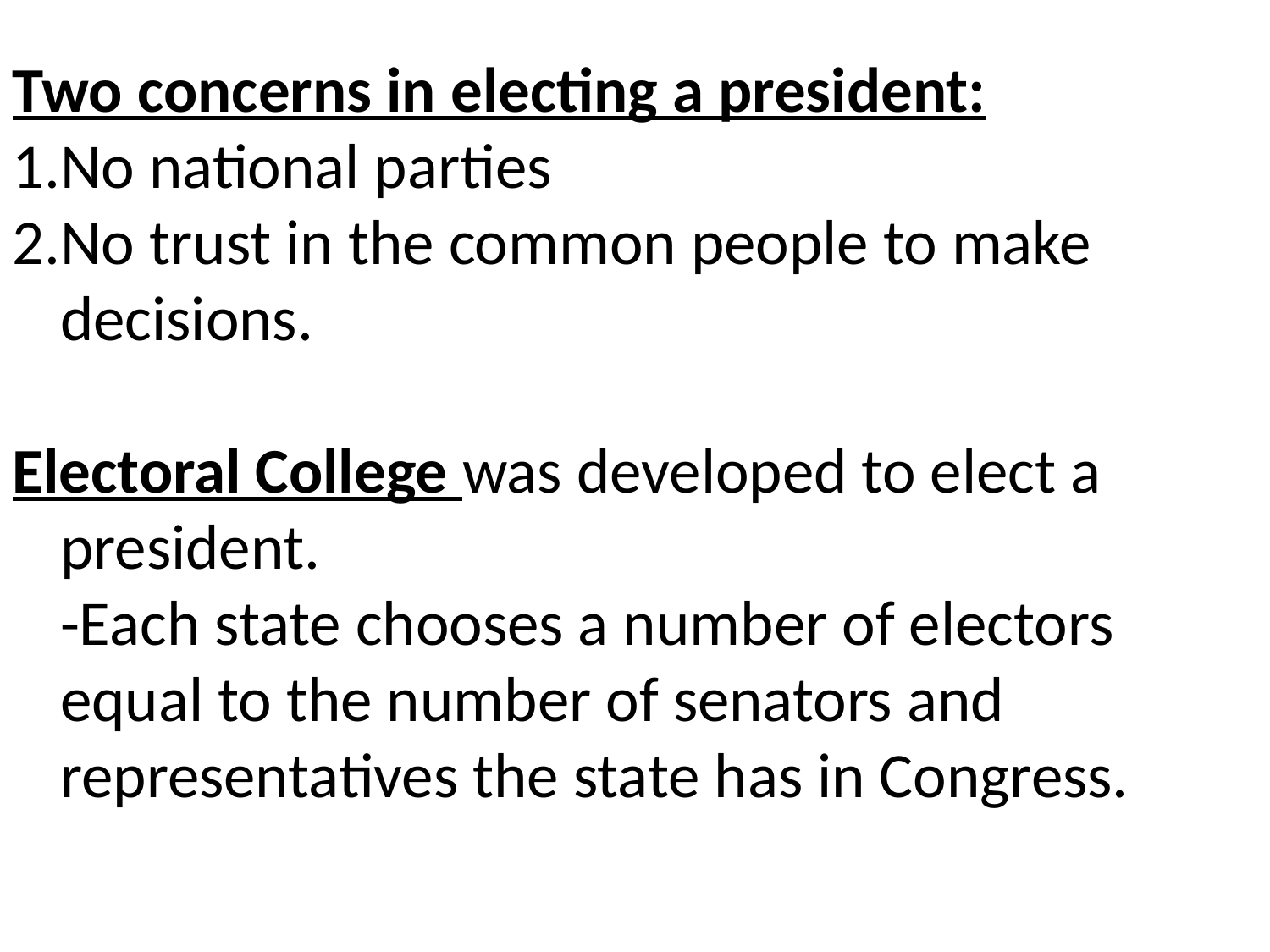

Two concerns in electing a president:
No national parties
No trust in the common people to make decisions.

Electoral College was developed to elect a president.
	-Each state chooses a number of electors equal to the number of senators and representatives the state has in Congress.